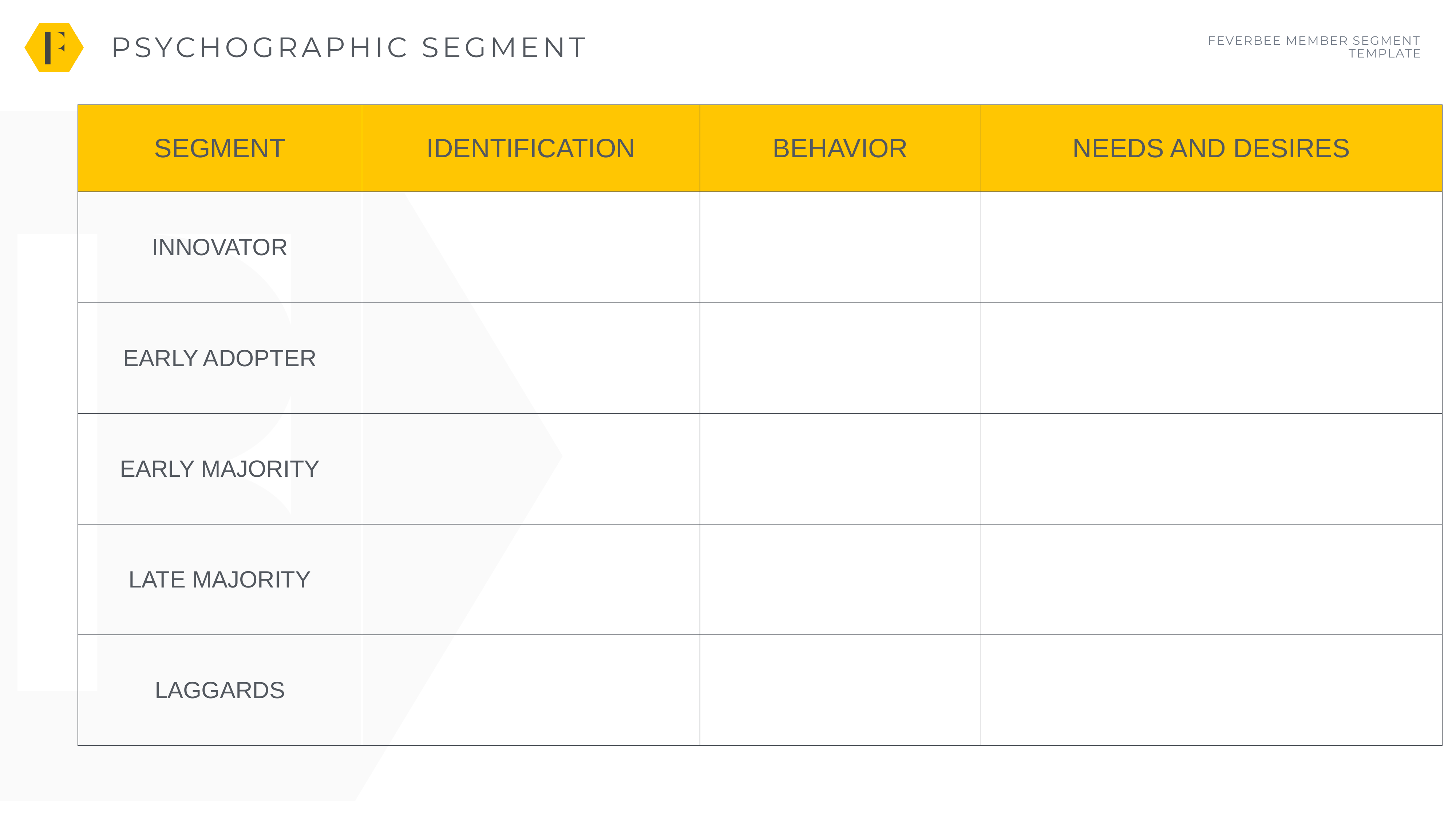

PSYCHOGRAPHIC SEGMENT
FEVERBEE MEMBER SEGMENT TEMPLATE
| SEGMENT | IDENTIFICATION | BEHAVIOR | NEEDS AND DESIRES |
| --- | --- | --- | --- |
| INNOVATOR |  |  |  |
| EARLY ADOPTER |  |  |  |
| EARLY MAJORITY |  |  |  |
| LATE MAJORITY |  |  |  |
| LAGGARDS |  |  |  |